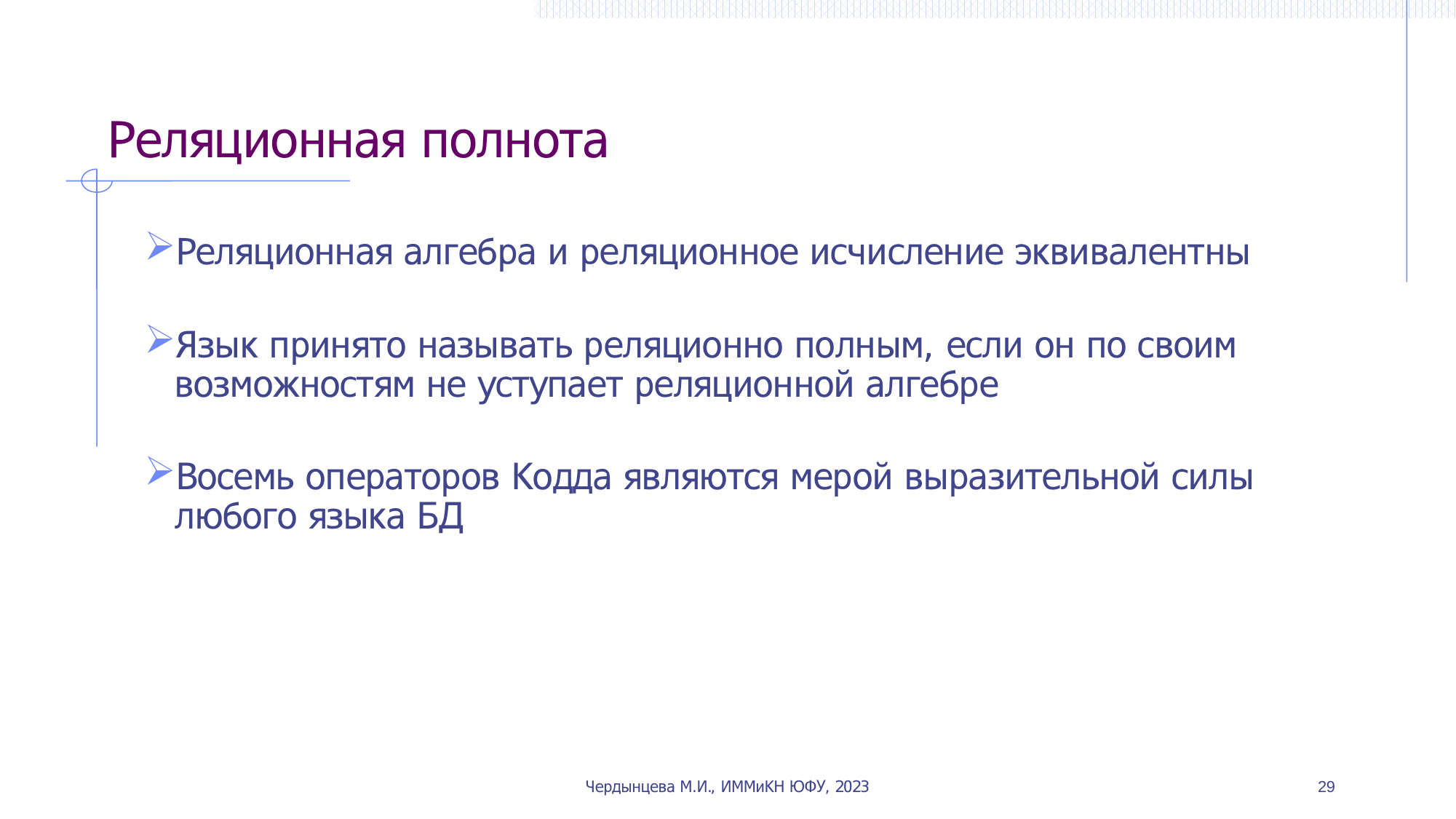

# Реляционная полнота
Реляционная алгебра и реляционное исчисление эквивалентны

Язык принято называть реляционно полным, если он по своим возможностям не уступает реляционной алгебре

Восемь операторов Кодда являются мерой выразительной силы любого языка БД
Чердынцева М.И., ИММиКН ЮФУ, 2023
29